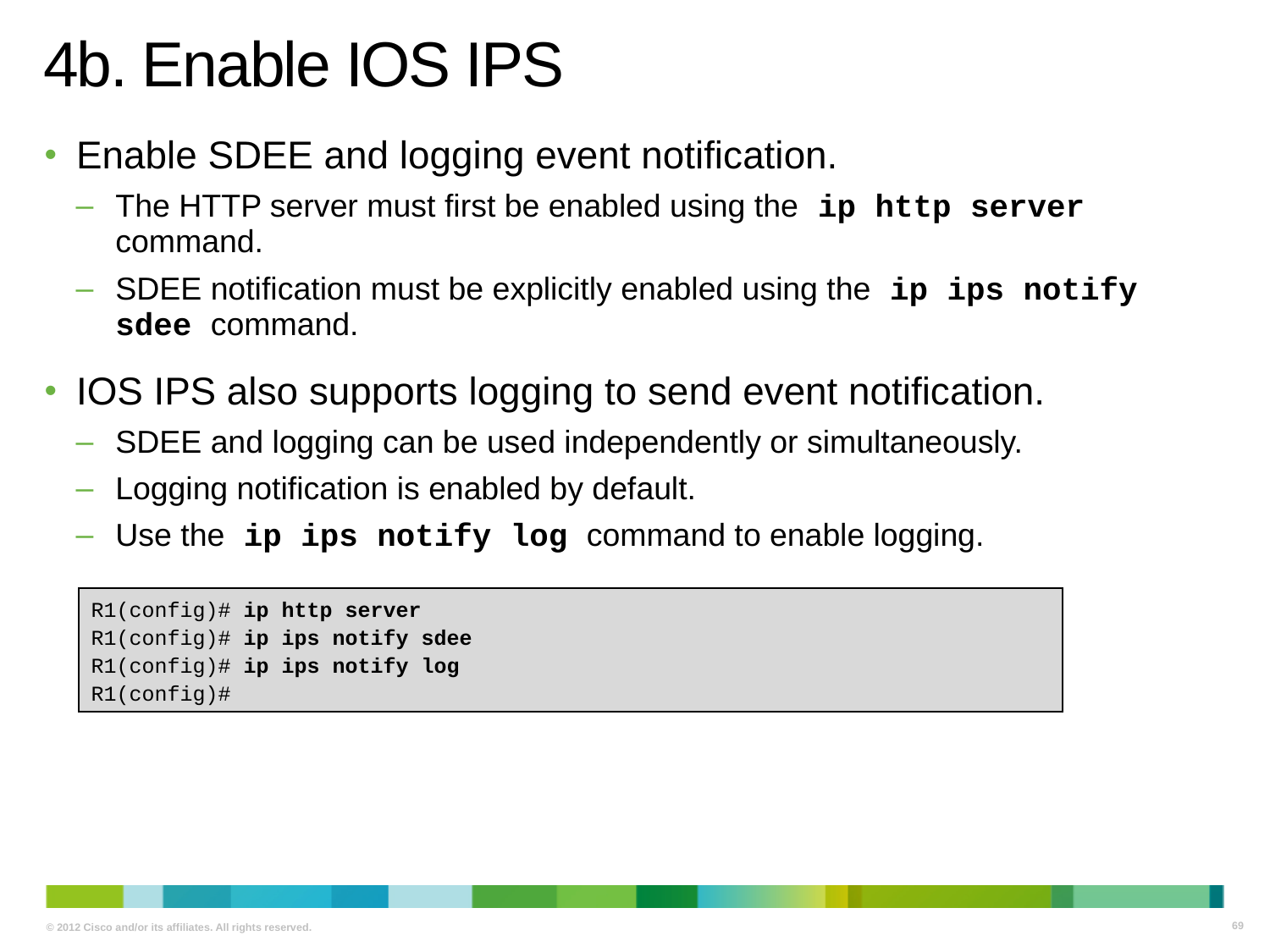

# 4b. Enable IOS IPS
Enable SDEE and logging event notification.
The HTTP server must first be enabled using the ip http server command.
SDEE notification must be explicitly enabled using the ip ips notify sdee command.
IOS IPS also supports logging to send event notification.
SDEE and logging can be used independently or simultaneously.
Logging notification is enabled by default.
Use the ip ips notify log command to enable logging.
R1(config)# ip http server
R1(config)# ip ips notify sdee
R1(config)# ip ips notify log
R1(config)#